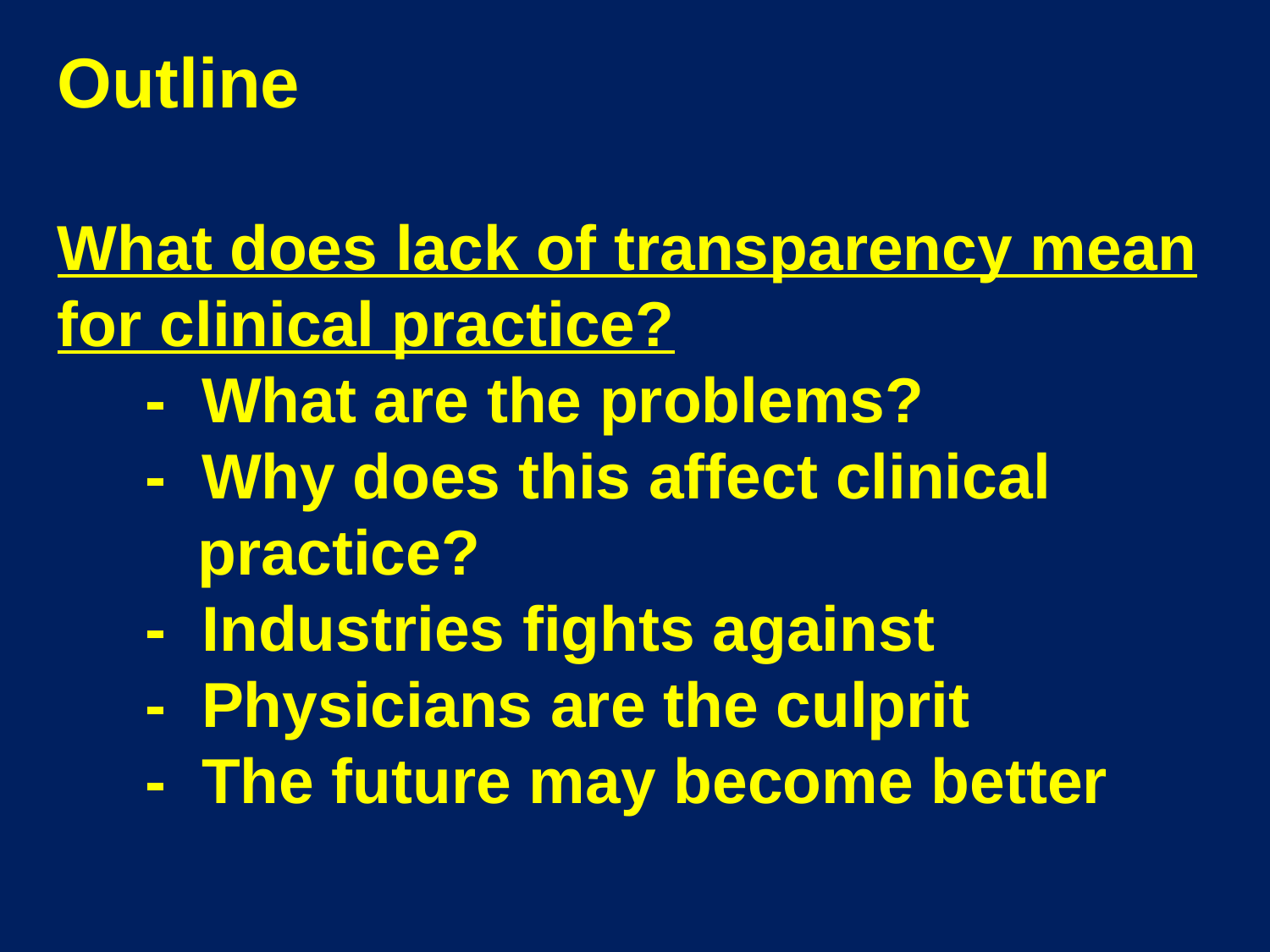

Outline

What does lack of transparency mean for clinical practice?
     -  What are the problems?
     -  Why does this affect clinical
        practice?
     -	 Industries fights against
     -  Physicians are the culprit
     -  The future may become better